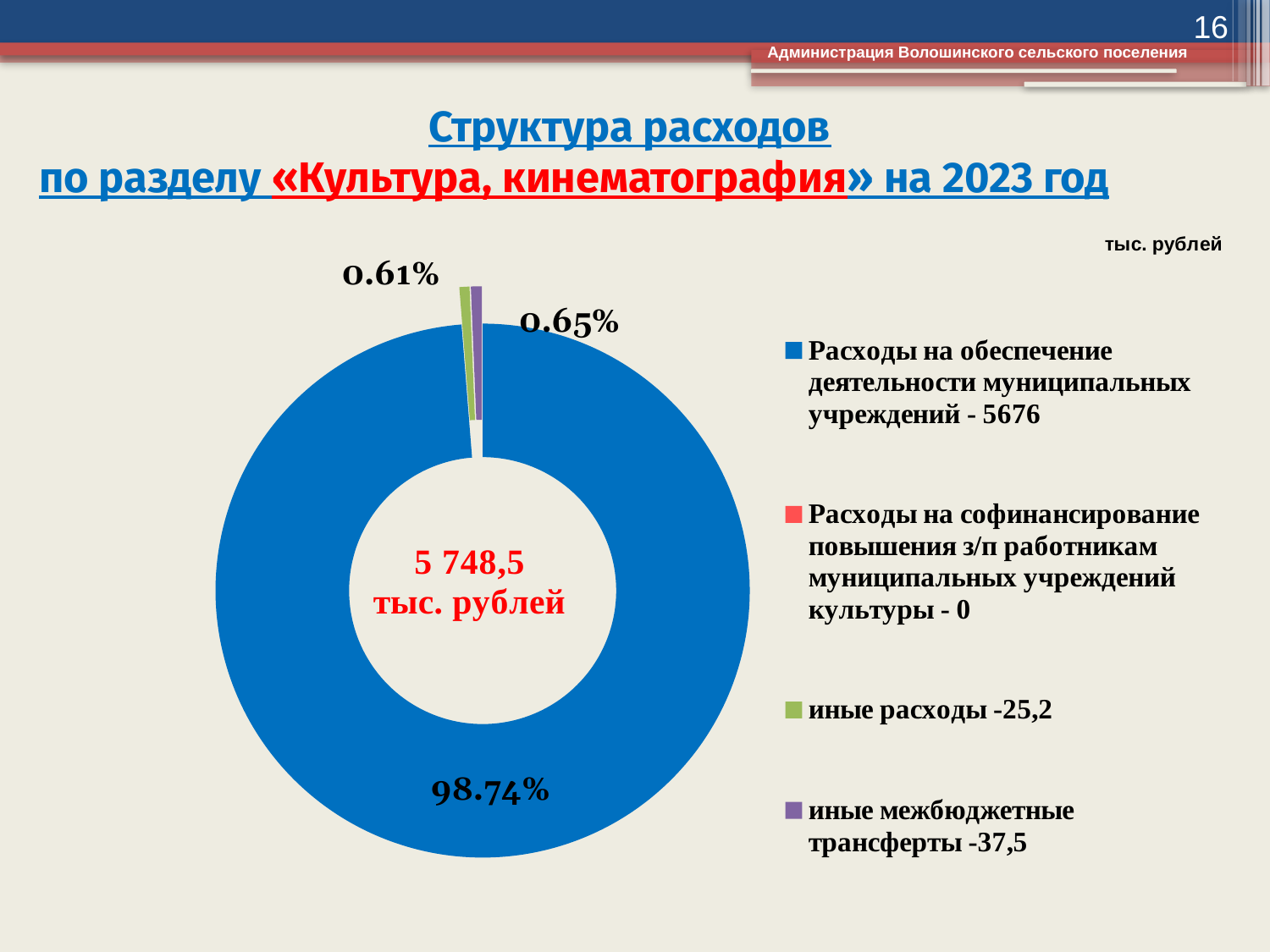

16
Администрация Волошинского сельского поселения
# Структура расходов по разделу «Культура, кинематография» на 2023 год

### Chart

| Category | Столбец1 |
|---|---|
| Расходы на обеспечение деятельности муниципальных учреждений - 5676 | 5676.0 |
| Расходы на софинансирование повышения з/п работникам муниципальных учреждений культуры - 0 | 0.0 |
| иные расходы -25,2 | 35.0 |
| иные межбюджетные трансферты -37,5 | 37.5 |